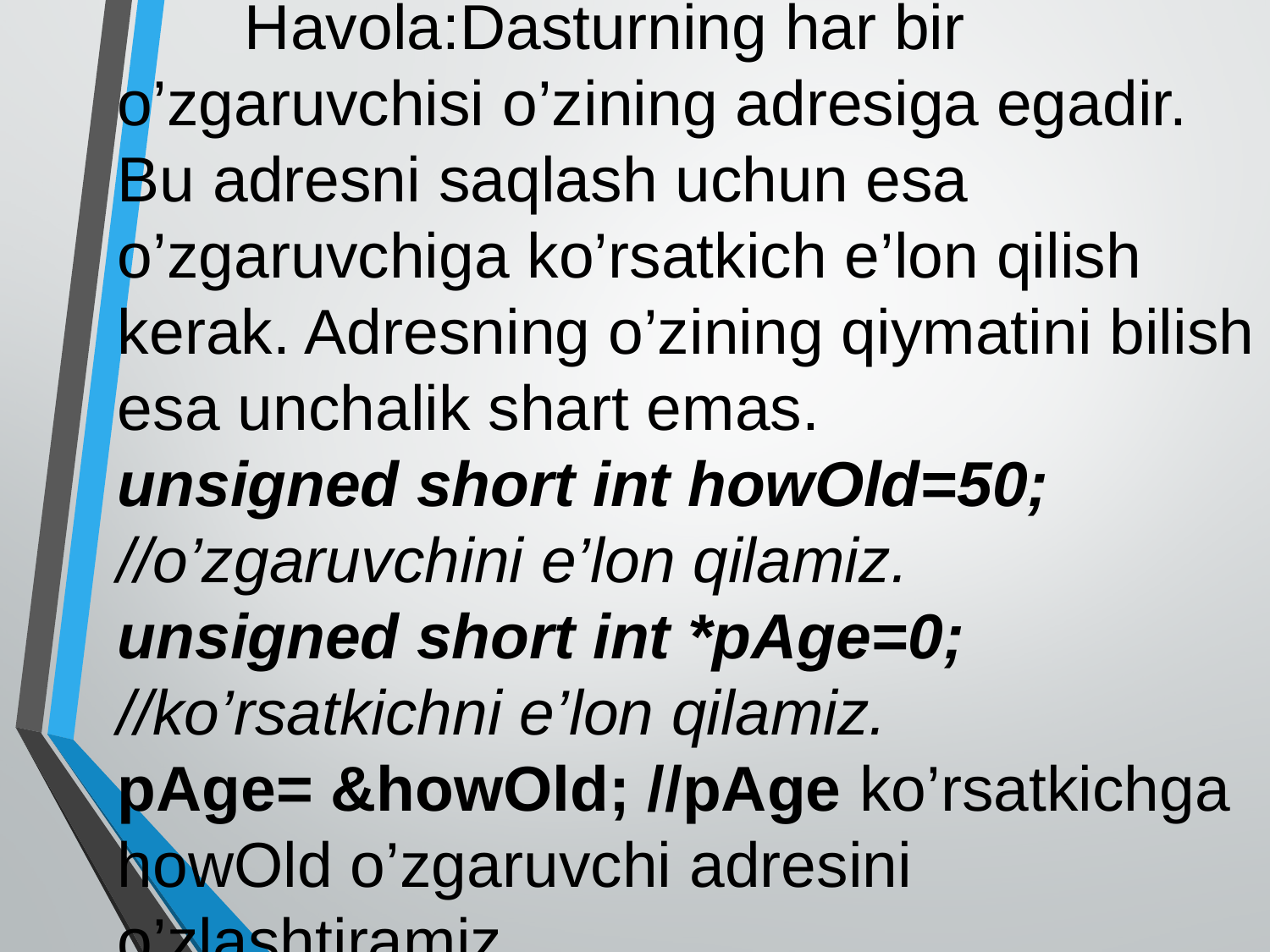

# Havola:Dasturning har bir o’zgaruvchisi o’zining adresiga egadir. Bu adresni saqlash uchun esa o’zgaruvchiga ko’rsatkich e’lon qilish kerak. Adresning o’zining qiymatini bilish esa unchalik shart emas. unsigned short int howOld=50; //o’zgaruvchini e’lon qilamiz. unsigned short int *pAge=0; //ko’rsatkichni e’lon qilamiz. pAge= &howOld; //pAge ko’rsatkichga howOld o’zgaruvchi adresini o’zlashtiramiz.